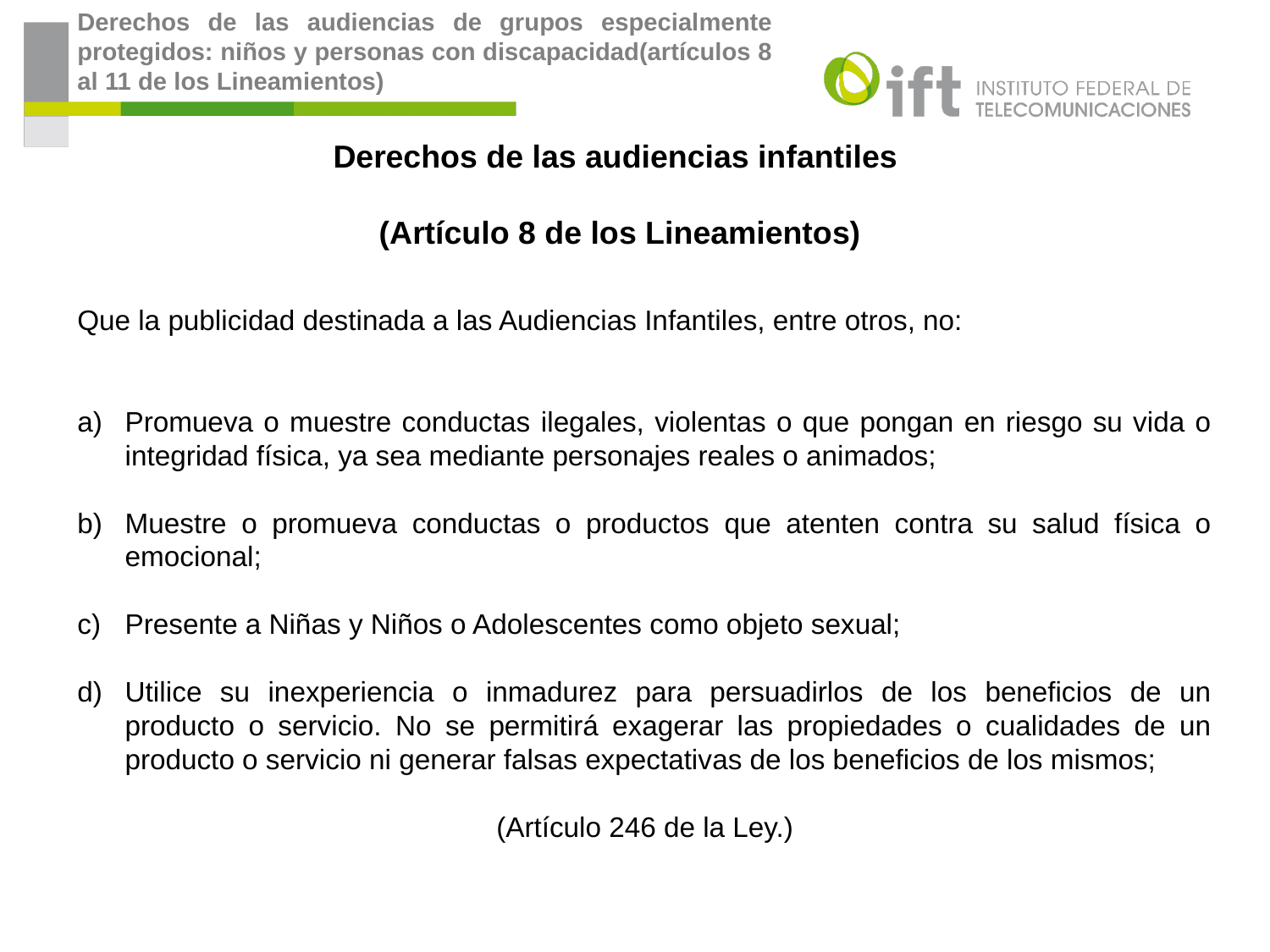

Derechos de las audiencias de grupos especialmente protegidos: niños y personas con discapacidad(artículos 8 al 11 de los Lineamientos)
Derechos de las audiencias infantiles

(Artículo 8 de los Lineamientos)
Que la publicidad destinada a las Audiencias Infantiles, entre otros, no:

Promueva o muestre conductas ilegales, violentas o que pongan en riesgo su vida o integridad física, ya sea mediante personajes reales o animados;

Muestre o promueva conductas o productos que atenten contra su salud física o emocional;

Presente a Niñas y Niños o Adolescentes como objeto sexual;

Utilice su inexperiencia o inmadurez para persuadirlos de los beneficios de un producto o servicio. No se permitirá exagerar las propiedades o cualidades de un producto o servicio ni generar falsas expectativas de los beneficios de los mismos;

(Artículo 246 de la Ley.)